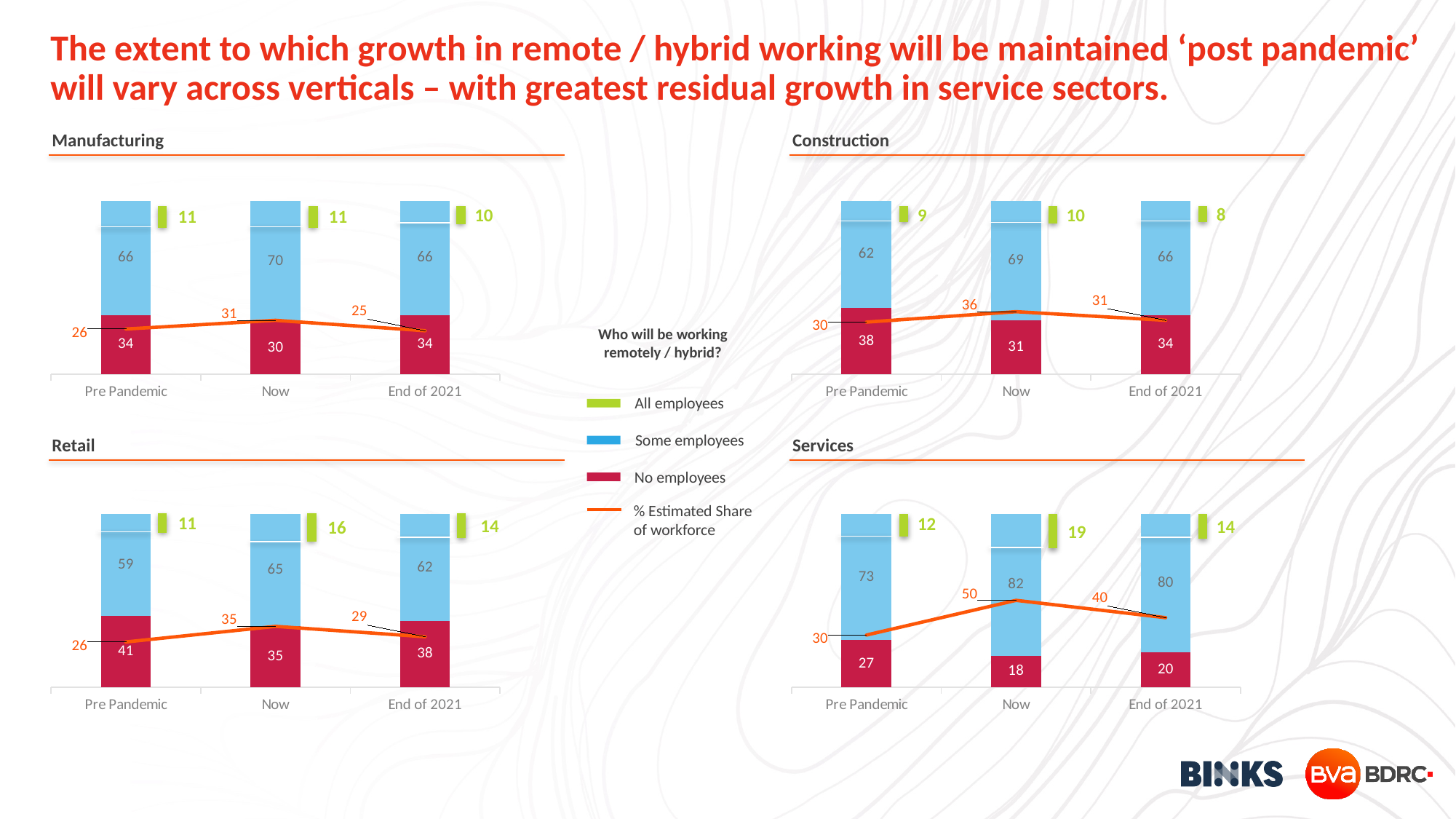

# The extent to which growth in remote / hybrid working will be maintained ‘post pandemic’ will vary across verticals – with greatest residual growth in service sectors.

### Chart

| Category | Nobody | Some | Everyone | Average |
|---|---|---|---|---|
| Pre Pandemic | 34.0 | 66.0 | None | 26.0 |
| Now | 30.0 | 70.0 | None | 31.0 |
| End of 2021 | 34.0 | 66.0 | None | 25.0 |

### Chart

| Category | Nobody | Some | Everyone | Average |
|---|---|---|---|---|
| Pre Pandemic | 38.0 | 62.0 | None | 30.0 |
| Now | 31.0 | 69.0 | None | 36.0 |
| End of 2021 | 34.0 | 66.0 | None | 31.0 |
Manufacturing
Construction
8
10
10
9
11
11
Who will be working remotely / hybrid?
All employees

### Chart

| Category | Nobody | Some | Everyone | Average |
|---|---|---|---|---|
| Pre Pandemic | 41.0 | 59.0 | None | 26.0 |
| Now | 35.0 | 65.0 | None | 35.0 |
| End of 2021 | 38.0 | 62.0 | None | 29.0 |

### Chart

| Category | Nobody | Some | Everyone | Average |
|---|---|---|---|---|
| Pre Pandemic | 27.0 | 73.0 | None | 30.0 |
| Now | 18.0 | 82.0 | None | 50.0 |
| End of 2021 | 20.0 | 80.0 | None | 40.0 |
Some employees
Retail
Services

No employees

% Estimated Share of workforce
11
12
14
14
16
19